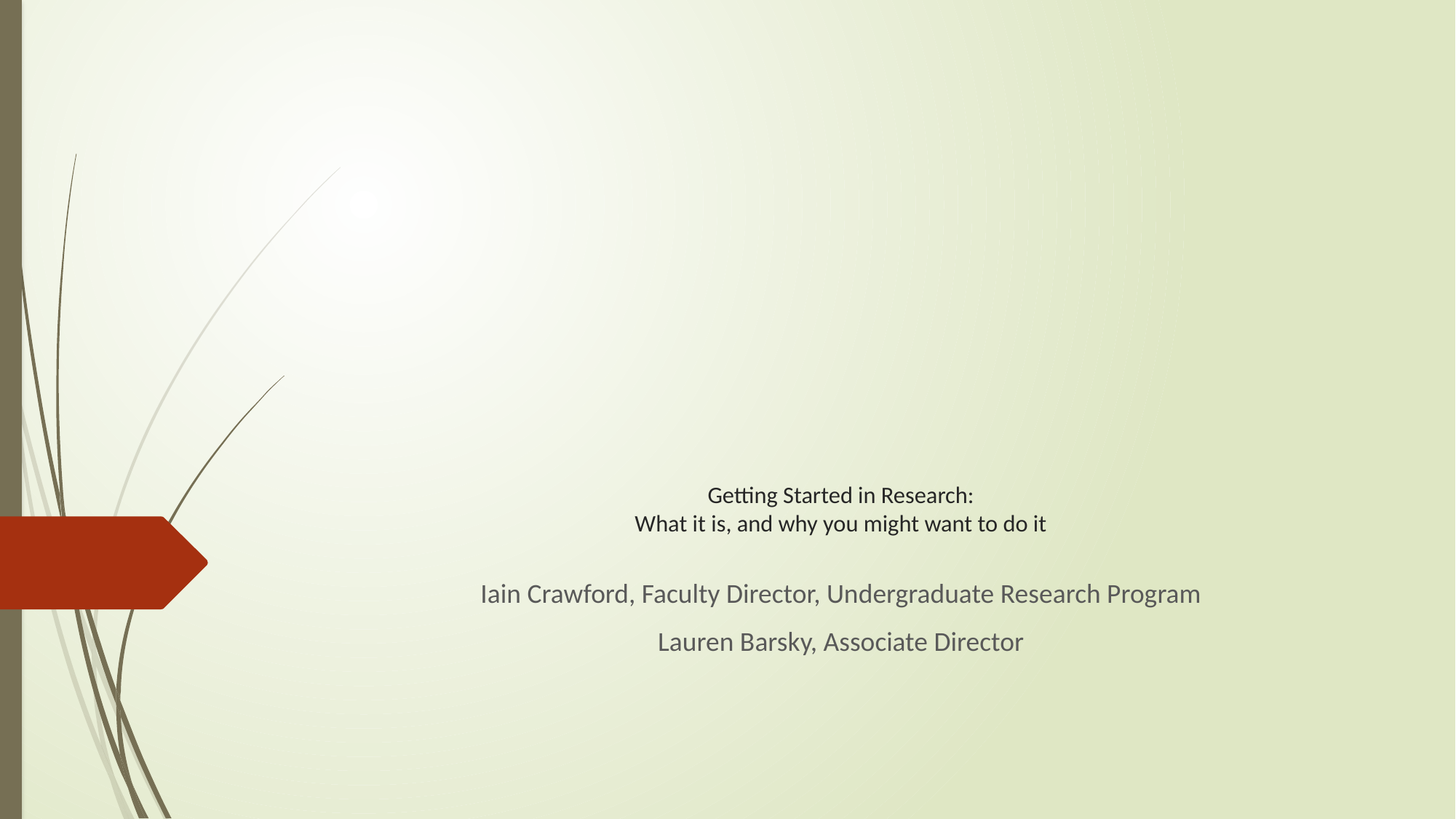

# Getting Started in Research: What it is, and why you might want to do it
Iain Crawford, Faculty Director, Undergraduate Research Program
Lauren Barsky, Associate Director